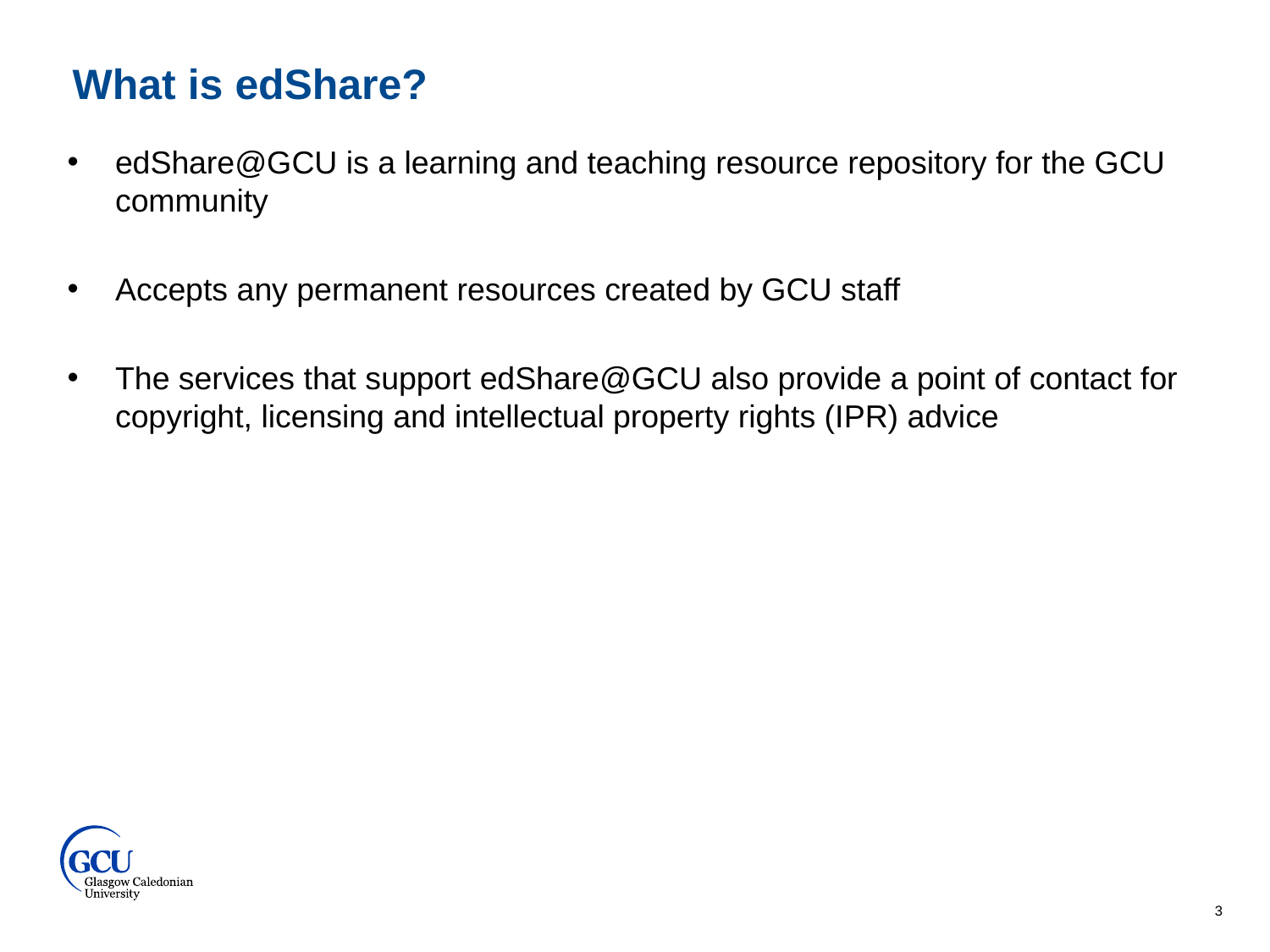

What is edShare?
edShare@GCU is a learning and teaching resource repository for the GCU community

Accepts any permanent resources created by GCU staff

The services that support edShare@GCU also provide a point of contact for copyright, licensing and intellectual property rights (IPR) advice